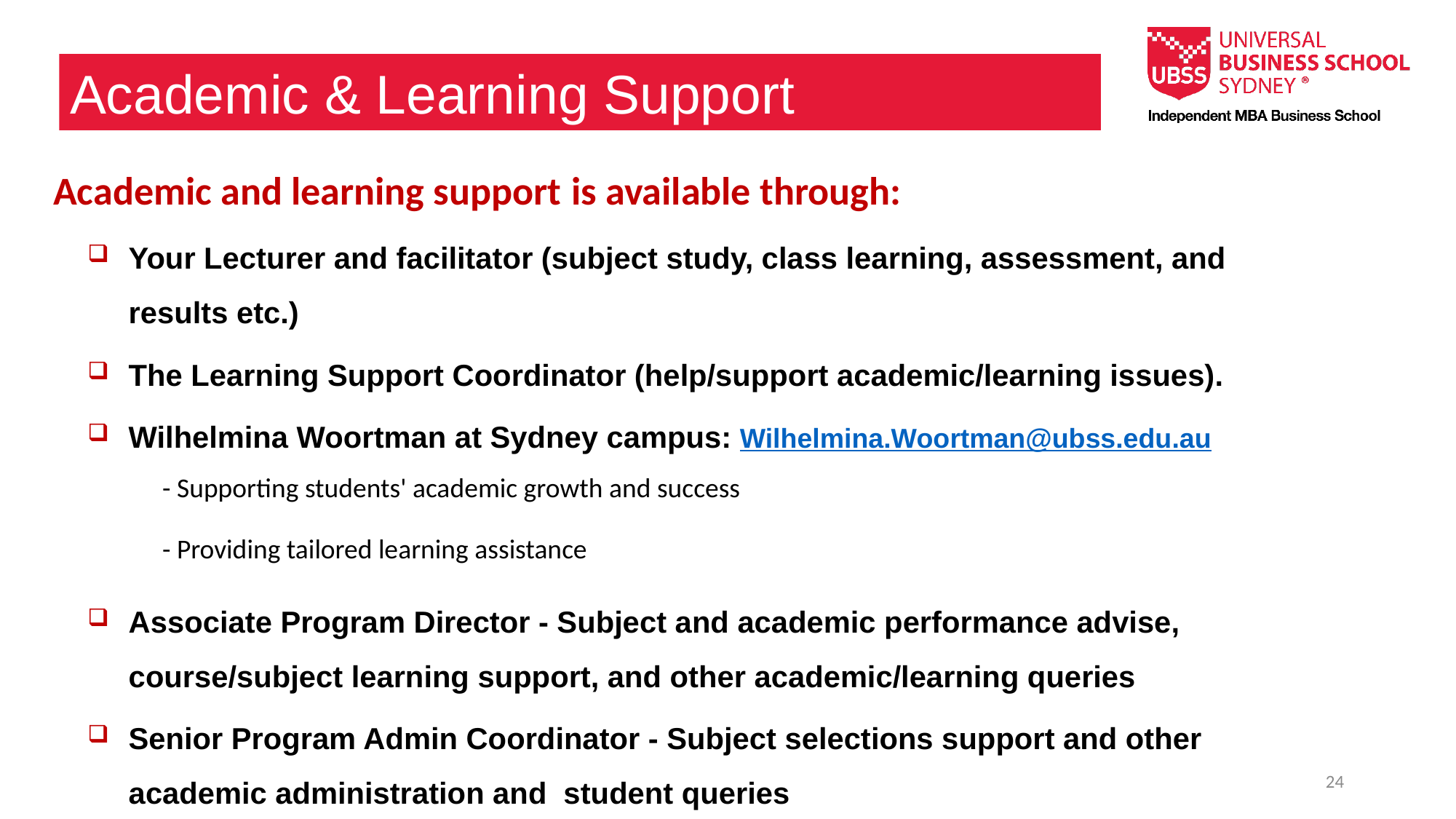

Academic & Learning Support
Academic and learning support is available through:
Your Lecturer and facilitator (subject study, class learning, assessment, and results etc.)
The Learning Support Coordinator (help/support academic/learning issues).
Wilhelmina Woortman at Sydney campus: Wilhelmina.Woortman@ubss.edu.au
	- Supporting students' academic growth and success
	- Providing tailored learning assistance
Associate Program Director - Subject and academic performance advise,  course/subject learning support, and other academic/learning queries
Senior Program Admin Coordinator - Subject selections support and other academic administration and  student queries
24